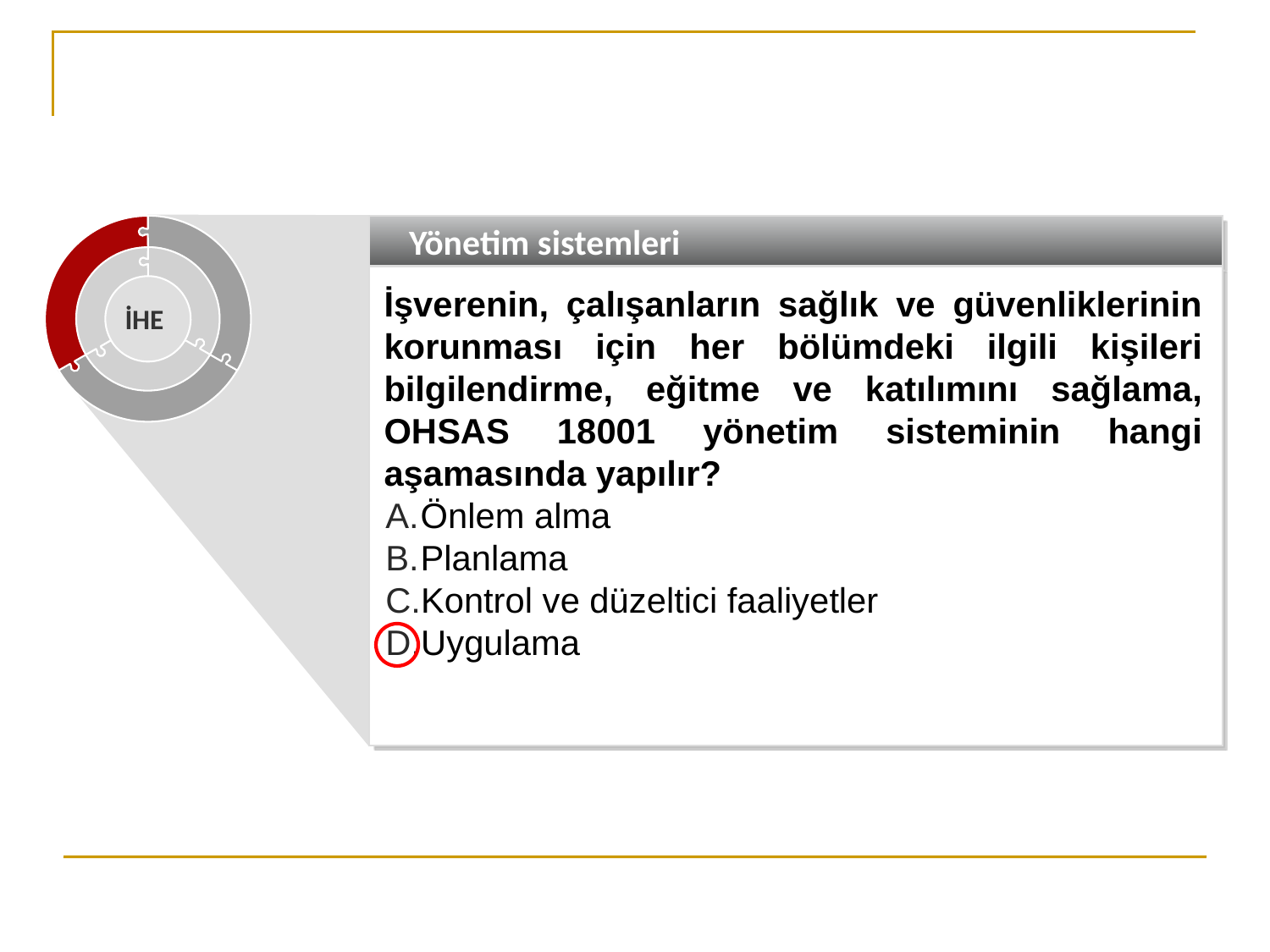

Yönetim sistemleri
İşverenin, çalışanların sağlık ve güvenliklerinin korunması için her bölümdeki ilgili kişileri bilgilendirme, eğitme ve katılımını sağlama, OHSAS 18001 yönetim sisteminin hangi aşamasında yapılır?
Önlem alma
Planlama
Kontrol ve düzeltici faaliyetler
Uygulama
İHE